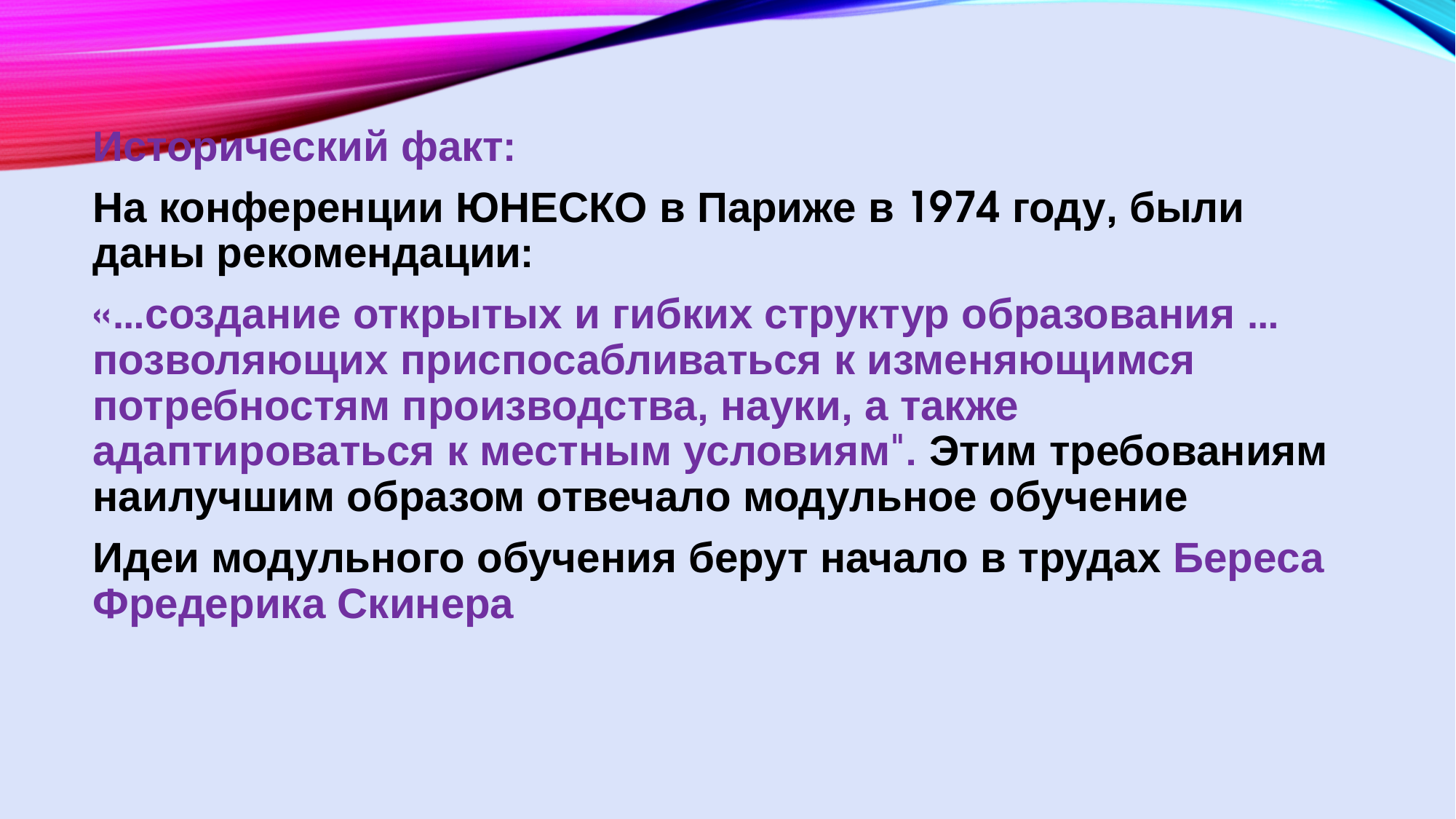

#
Исторический факт:
На конференции ЮНЕСКО в Париже в 1974 году, были даны рекомендации:
«…создание открытых и гибких структур образования … позволяющих приспосабливаться к изменяющимся потребностям производства, науки, а также адаптироваться к местным условиям". Этим требованиям наилучшим образом отвечало модульное обучение
Идеи модульного обучения берут начало в трудах Береса Фредерика Скинера